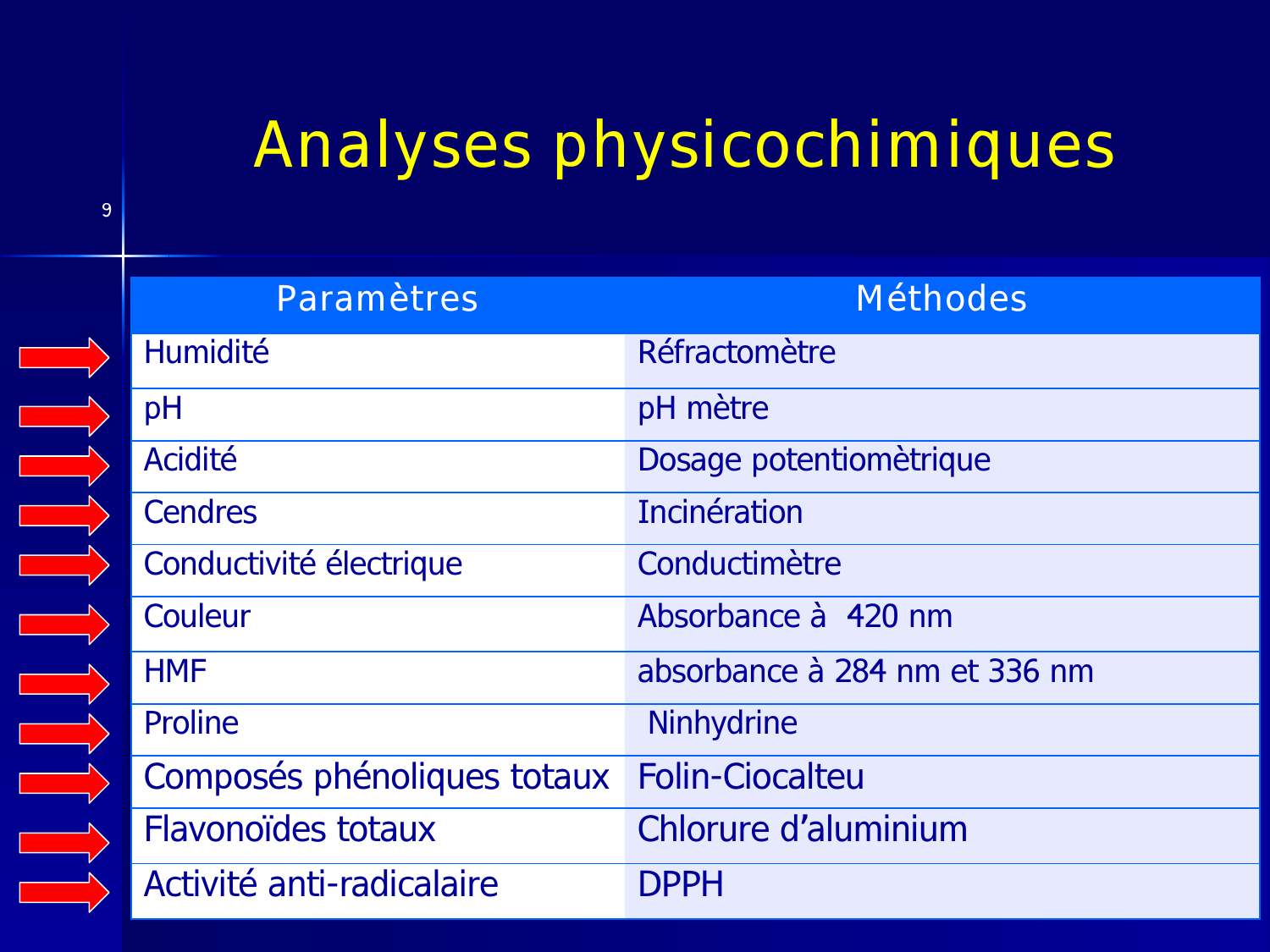

# Analyses physicochimiques
9

| Paramètres | Méthodes |
| --- | --- |
| Humidité | Réfractomètre |
| pH | pH mètre |
| Acidité | Dosage potentiomètrique |
| Cendres | Incinération |
| Conductivité électrique | Conductimètre |
| Couleur | Absorbance à 420 nm |
| HMF | absorbance à 284 nm et 336 nm |
| Proline | Ninhydrine |
| Composés phénoliques totaux | Folin-Ciocalteu |
| Flavonoïdes totaux | Chlorure d’aluminium |
| Activité anti-radicalaire | DPPH |